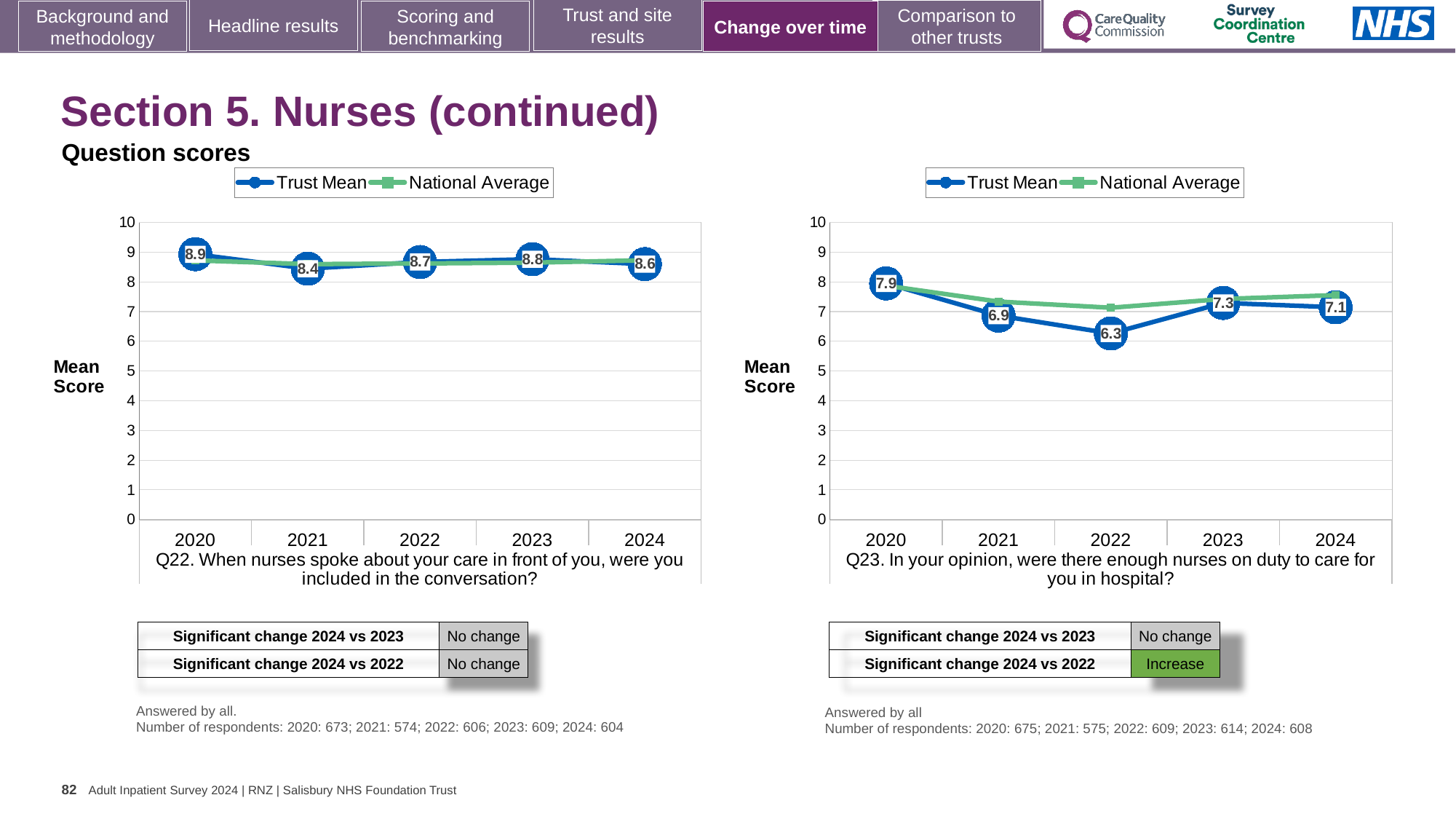

# Section 5. Nurses (continued)
Question scores

### Chart

| Category | Trust Mean | National Average |
|---|---|---|
| 2020 | 8.932170140514966 | 8.7236833998789 |
| 2021 | 8.445060812075557 | 8.597849585287333 |
| 2022 | 8.669041396552556 | 8.620818019232726 |
| 2023 | 8.765338335712519 | 8.647785295224693 |
| 2024 | 8.598563854274474 | 8.72793031996795 |

### Chart

| Category | Trust Mean | National Average |
|---|---|---|
| 2020 | 7.948736396972214 | 7.872189679197843 |
| 2021 | 6.865371418456209 | 7.337001090444097 |
| 2022 | 6.264649343727485 | 7.131068972405187 |
| 2023 | 7.292398226271985 | 7.426002125424722 |
| 2024 | 7.146551520909008 | 7.554067821635136 |
| Significant change 2024 vs 2023 | No change |
| --- | --- |
| Significant change 2024 vs 2022 | No change |
| Significant change 2024 vs 2023 | No change |
| --- | --- |
| Significant change 2024 vs 2022 | Increase |
Answered by all.
Number of respondents: 2020: 673; 2021: 574; 2022: 606; 2023: 609; 2024: 604

Answered by all
Number of respondents: 2020: 675; 2021: 575; 2022: 609; 2023: 614; 2024: 608

82